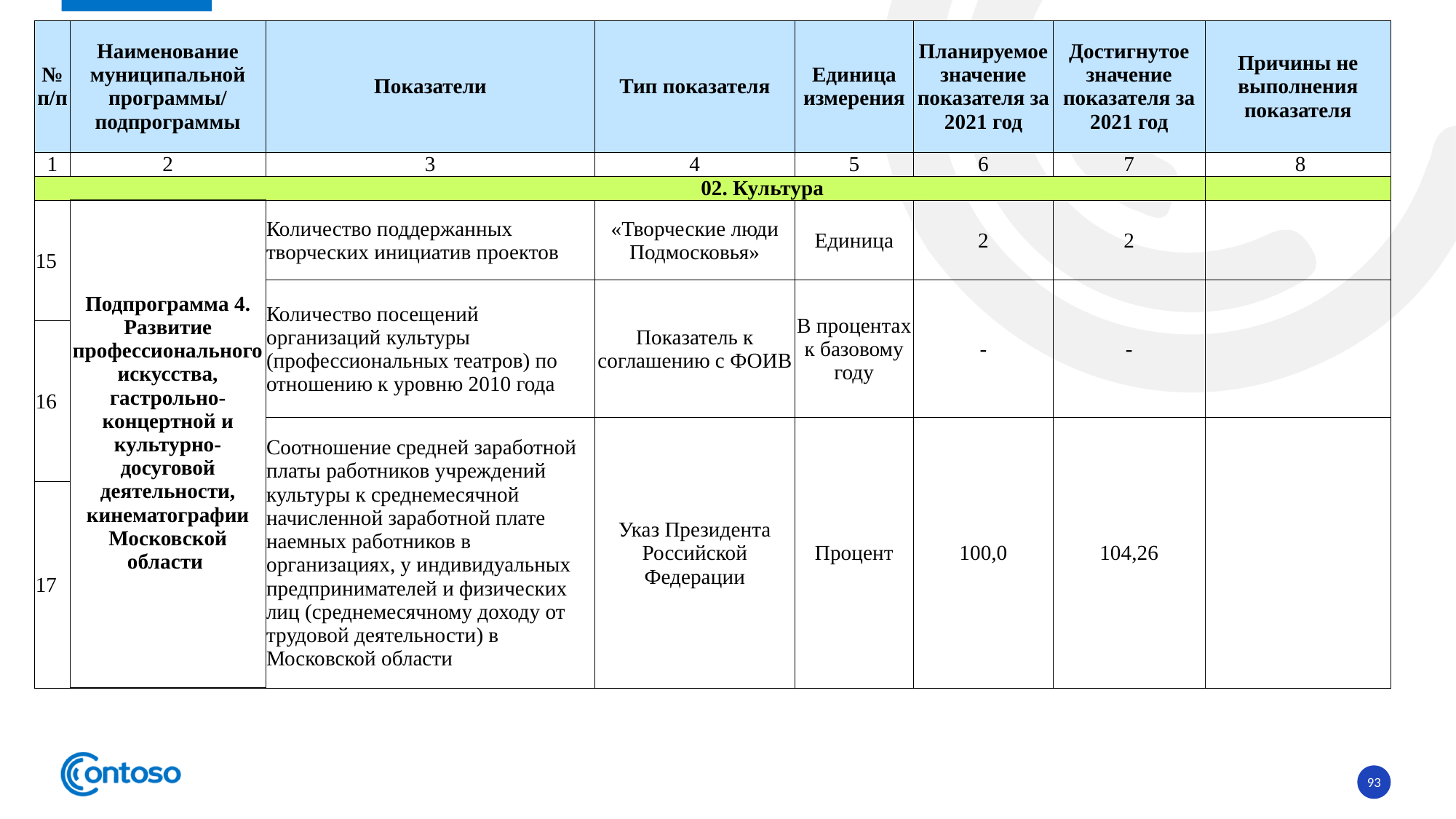

| № п/п | Наименование муниципальной программы/ подпрограммы | Показатели | Тип показателя | Единица измерения | Планируемое значение показателя за 2021 год | Достигнутое значение показателя за 2021 год | Причины не выполнения показателя |
| --- | --- | --- | --- | --- | --- | --- | --- |
| 1 | 2 | 3 | 4 | 5 | 6 | 7 | 8 |
| 02. Культура |  |  |  |  |  |  |  |
| 15 | Подпрограмма 4. Развитие профессионального искусства, гастрольно-концертной и культурно-досуговой деятельности, кинематографии Московской области | Количество поддержанных творческих инициатив проектов | «Творческие люди Подмосковья» | Единица | 2 | 2 |  |
|  |  | Количество посещений организаций культуры (профессиональных театров) по отношению к уровню 2010 года | Показатель к соглашению с ФОИВ | В процентах к базовому году | - | - |  |
| 16 |  |  |  |  |  |  |  |
|  |  | Соотношение средней заработной платы работников учреждений культуры к среднемесячной начисленной заработной плате наемных работников в организациях, у индивидуальных предпринимателей и физических лиц (среднемесячному доходу от трудовой деятельности) в Московской области | Указ Президента Российской Федерации | Процент | 100,0 | 104,26 |  |
| 17 |  |  |  |  |  |  |  |
93